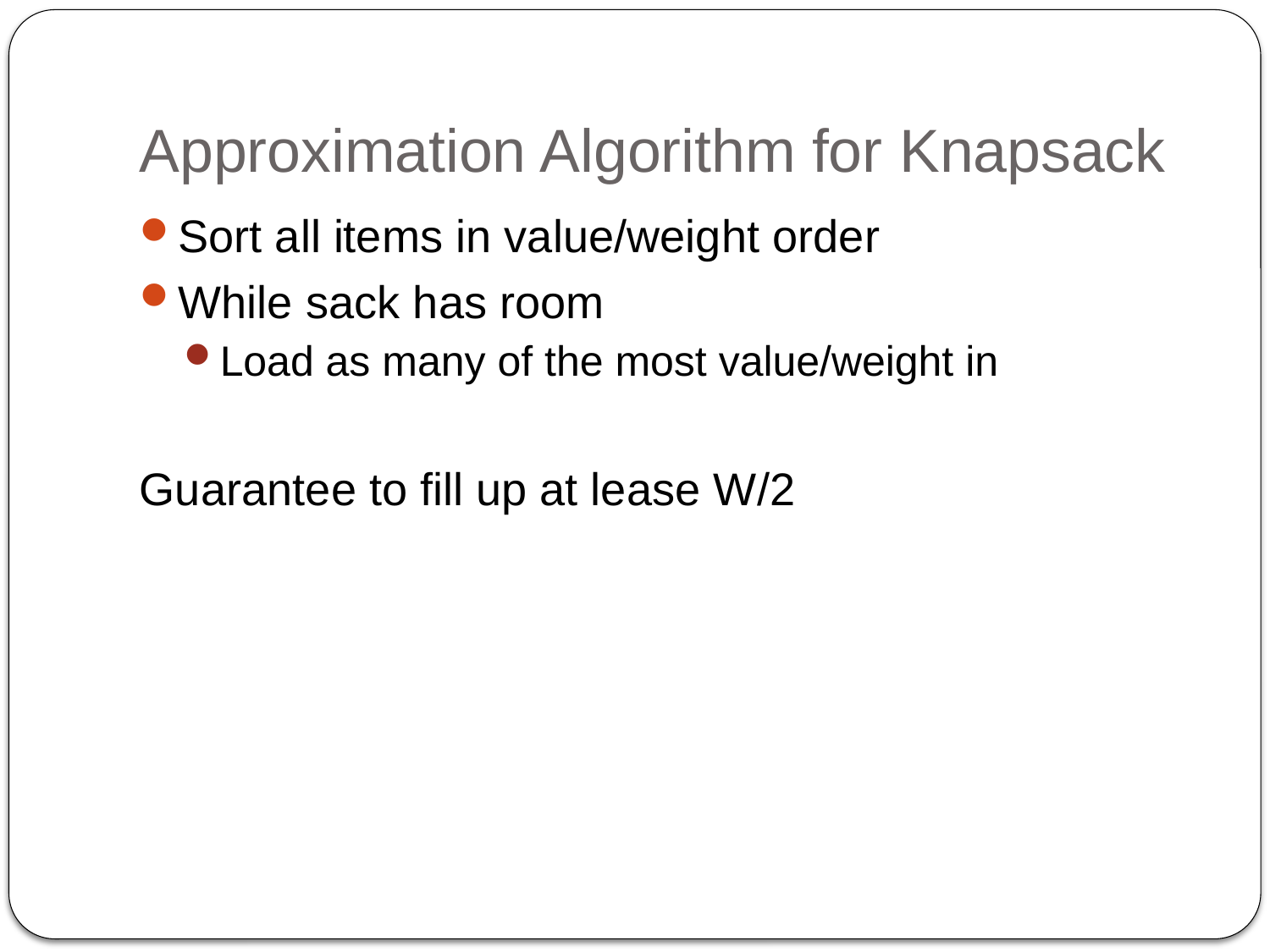

# Approximation Algorithm for Knapsack
Sort all items in value/weight order
While sack has room
Load as many of the most value/weight in

Guarantee to fill up at lease W/2